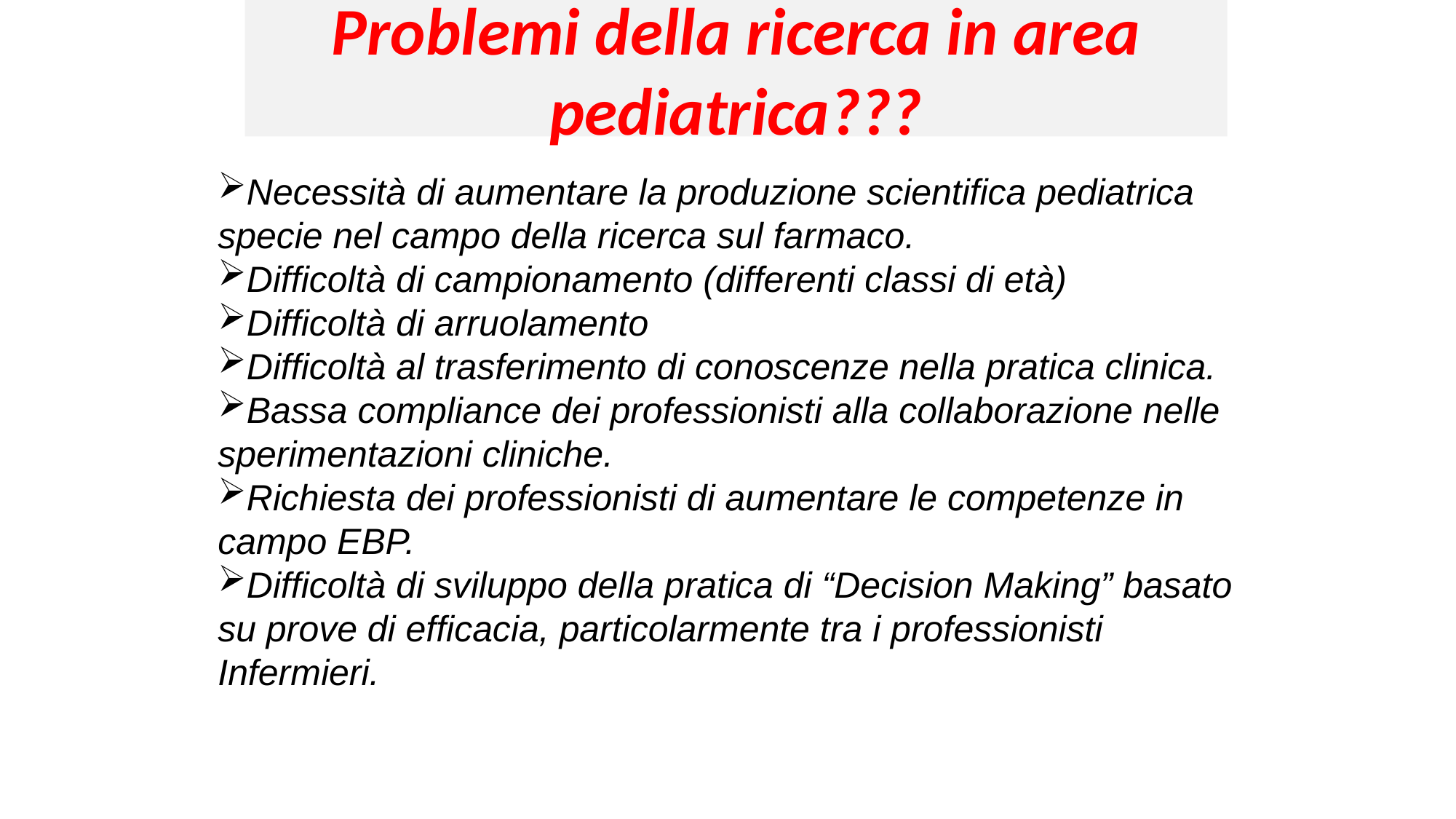

Problemi della ricerca in area pediatrica???
Necessità di aumentare la produzione scientifica pediatrica specie nel campo della ricerca sul farmaco.
Difficoltà di campionamento (differenti classi di età)
Difficoltà di arruolamento
Difficoltà al trasferimento di conoscenze nella pratica clinica.
Bassa compliance dei professionisti alla collaborazione nelle sperimentazioni cliniche.
Richiesta dei professionisti di aumentare le competenze in campo EBP.
Difficoltà di sviluppo della pratica di “Decision Making” basato su prove di efficacia, particolarmente tra i professionisti Infermieri.